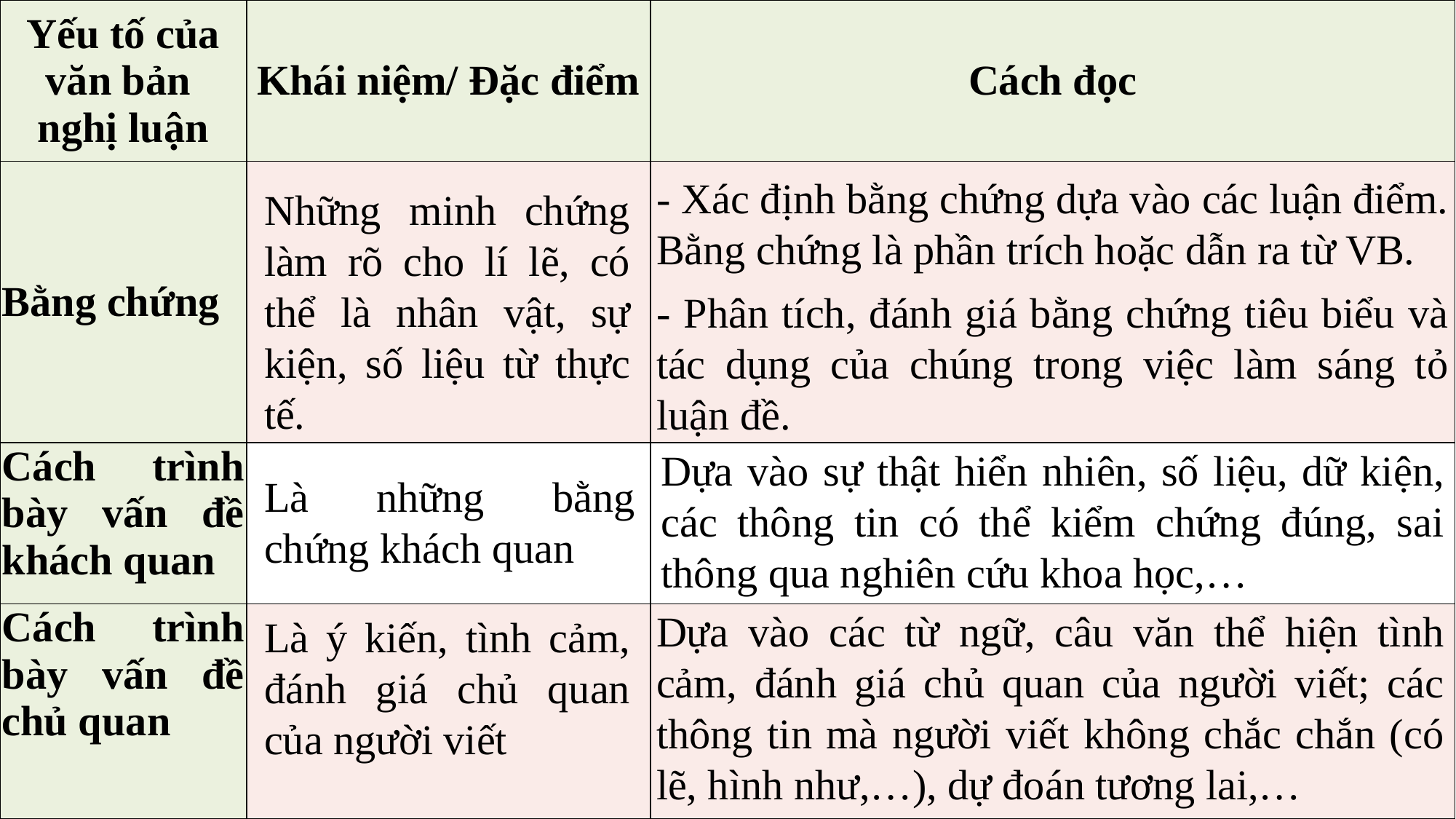

| Yếu tố của văn bản nghị luận | Khái niệm/ Đặc điểm | Cách đọc |
| --- | --- | --- |
| Bằng chứng |  |  |
| Cách trình bày vấn đề khách quan |  |  |
| Cách trình bày vấn đề chủ quan |  |  |
- Xác định bằng chứng dựa vào các luận điểm. Bằng chứng là phần trích hoặc dẫn ra từ VB.
- Phân tích, đánh giá bằng chứng tiêu biểu và tác dụng của chúng trong việc làm sáng tỏ luận đề.
Những minh chứng làm rõ cho lí lẽ, có thể là nhân vật, sự kiện, số liệu từ thực tế.
Dựa vào sự thật hiển nhiên, số liệu, dữ kiện, các thông tin có thể kiểm chứng đúng, sai thông qua nghiên cứu khoa học,…
Là những bằng chứng khách quan
Dựa vào các từ ngữ, câu văn thể hiện tình cảm, đánh giá chủ quan của người viết; các thông tin mà người viết không chắc chắn (có lẽ, hình như,…), dự đoán tương lai,…
Là ý kiến, tình cảm, đánh giá chủ quan của người viết